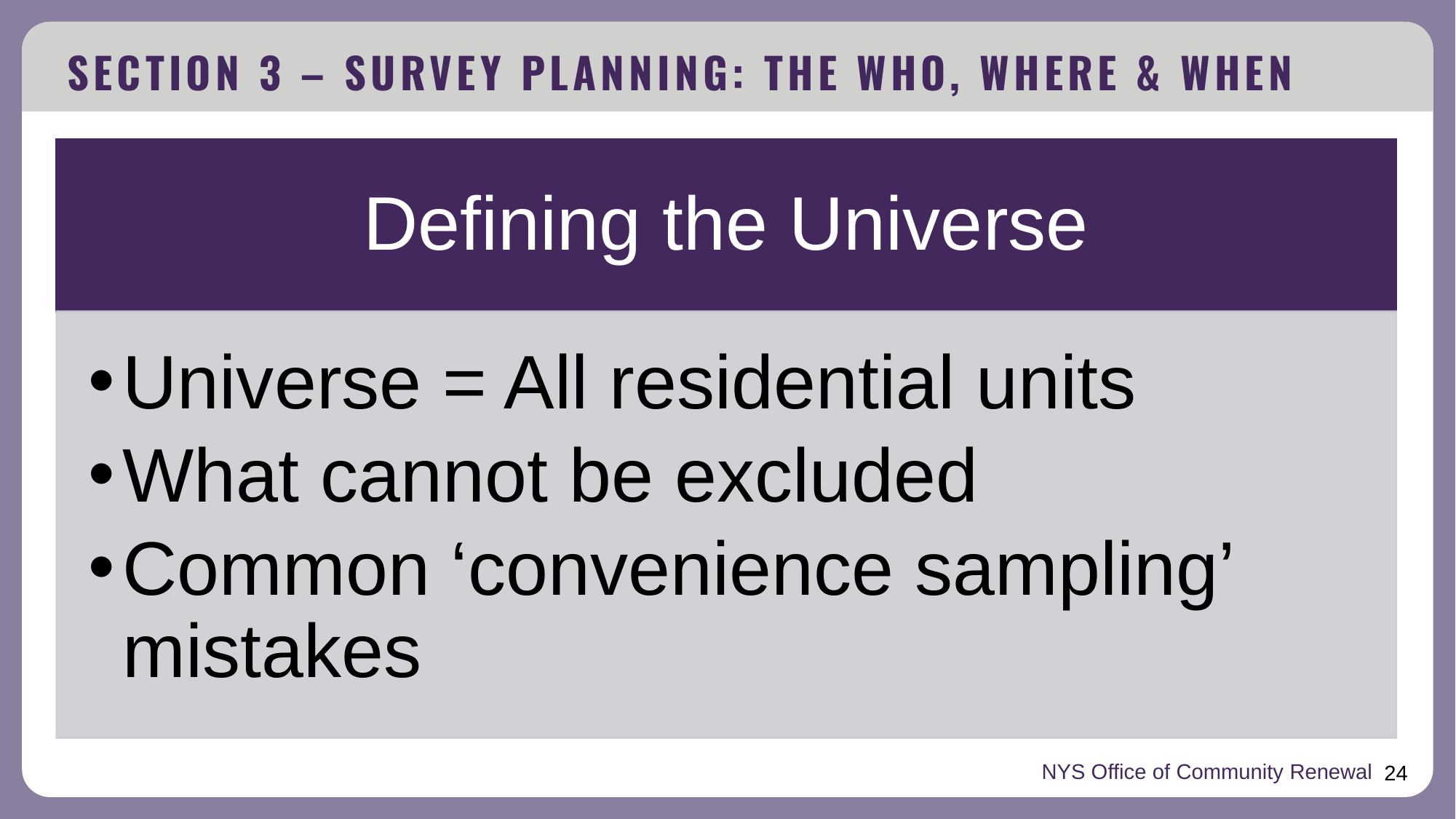

Section 3 – survey planning: The Who, Where & when
Defining the Universe
Universe = All residential units
What cannot be excluded
Common ‘convenience sampling’ mistakes